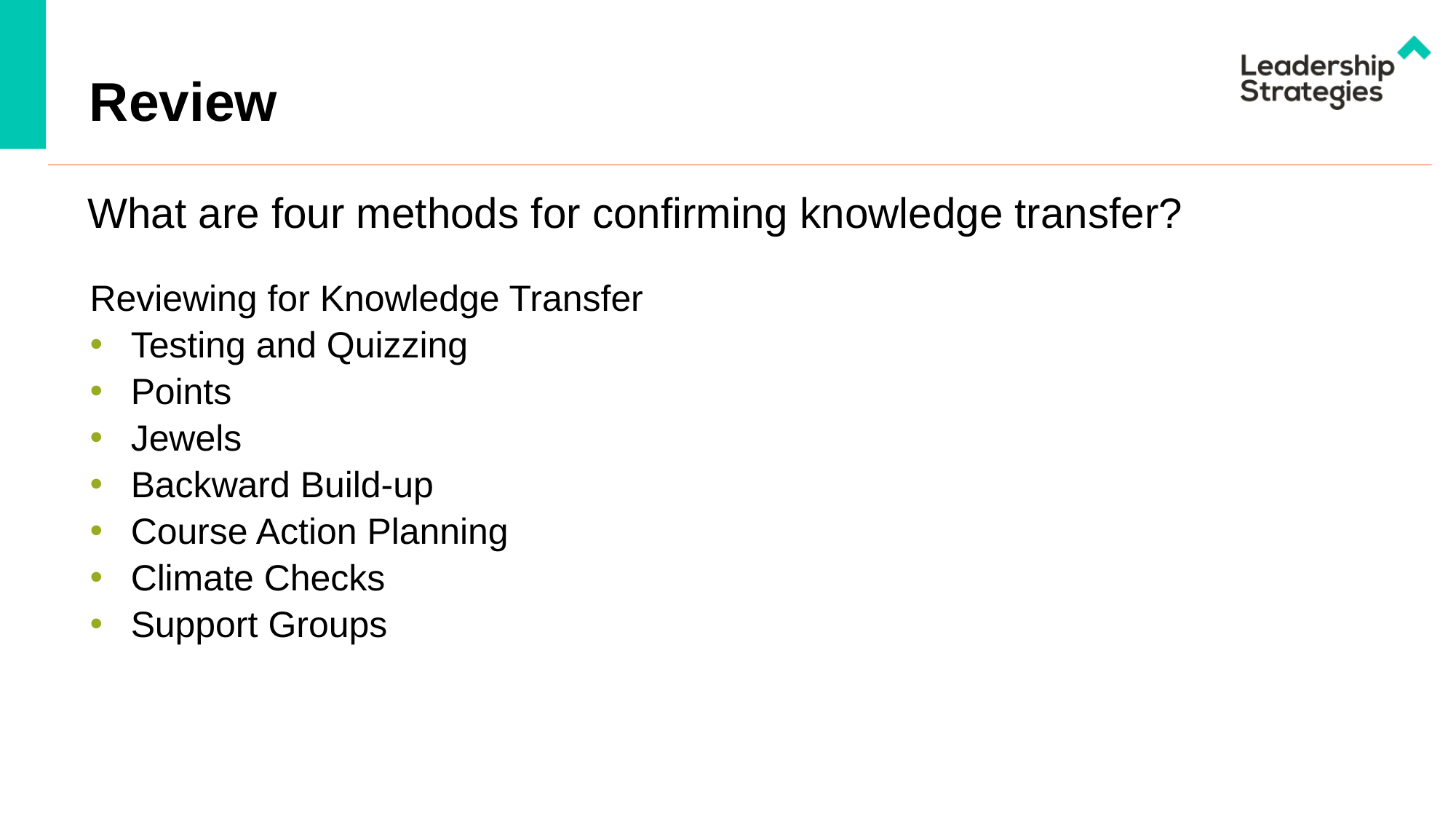

# Review
What are four methods for confirming knowledge transfer?
Reviewing for Knowledge Transfer
Testing and Quizzing
Points
Jewels
Backward Build-up
Course Action Planning
Climate Checks
Support Groups

22